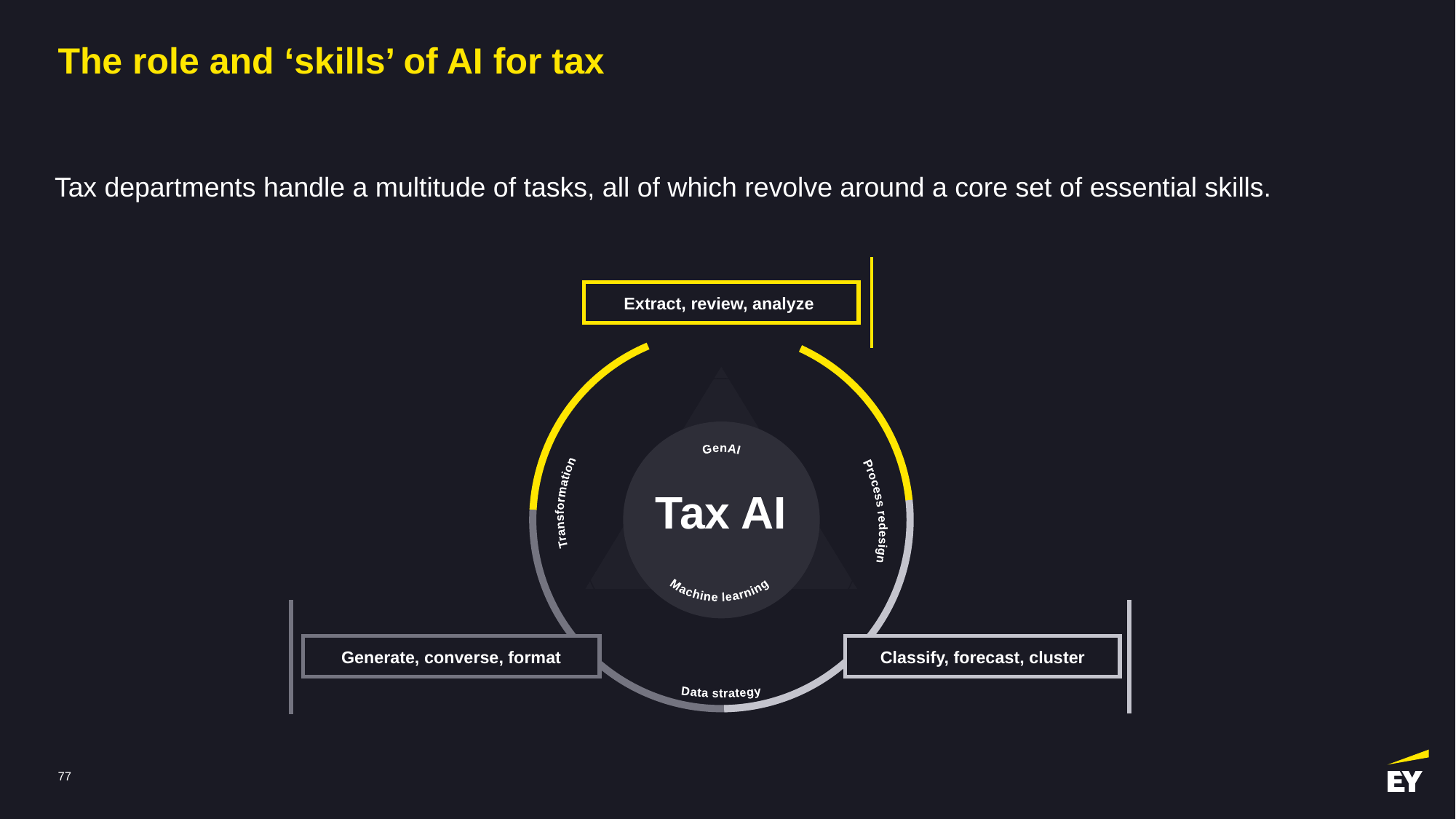

# The role and ‘skills’ of AI for tax
Tax departments handle a multitude of tasks, all of which revolve around a core set of essential skills.
Extract, review, analyze

Process redesign
Transformation

GenAI
Tax AI
Machine learning
Data strategy
Generate, converse, format
Classify, forecast, cluster
77